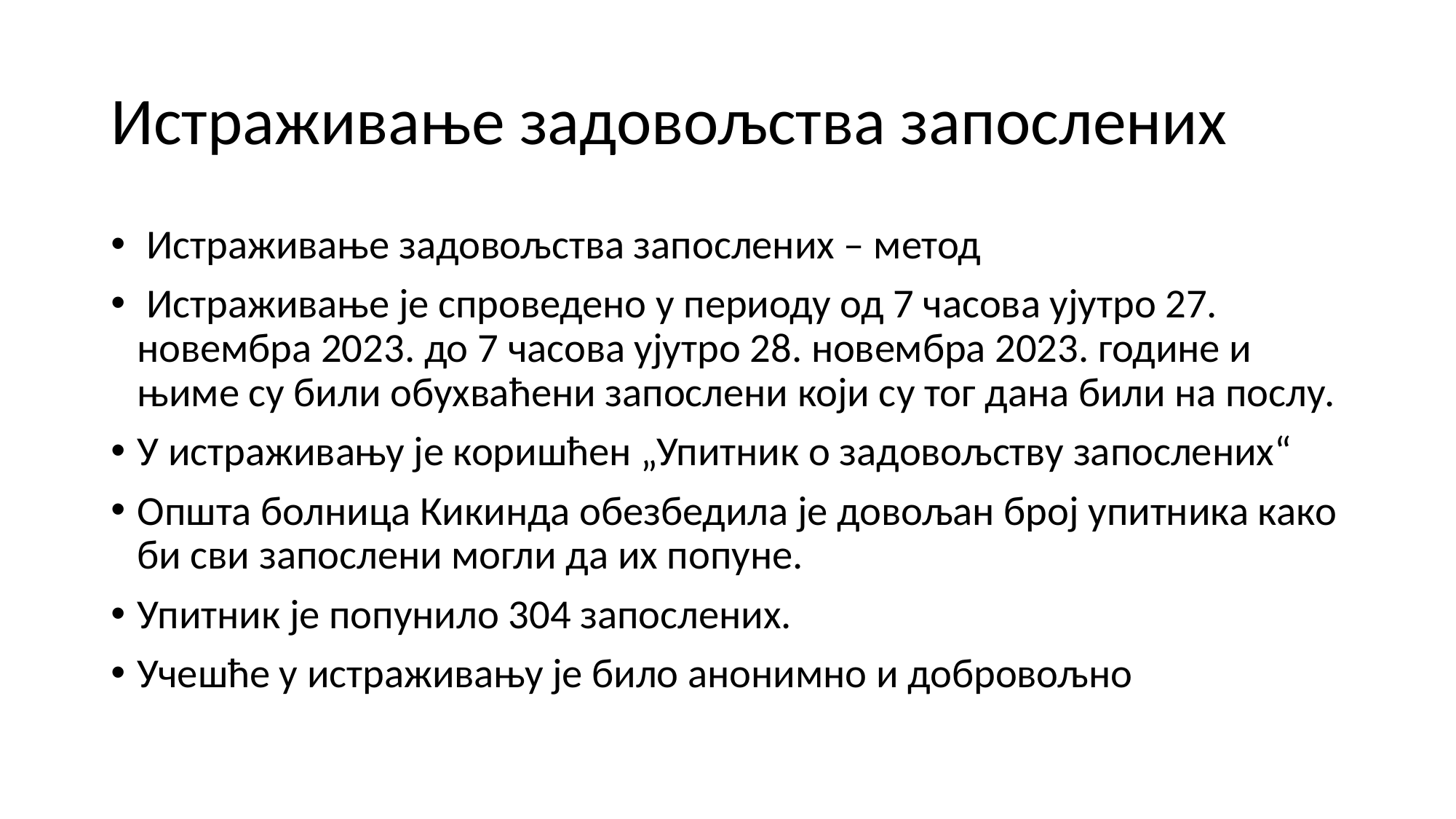

# Истраживање задовољства запослених
 Истраживање задовољства запослених – метод
 Истраживање је спроведено у периоду од 7 часова ујутро 27. новембра 2023. до 7 часова ујутро 28. новембра 2023. године и њиме су били обухваћени запослени који су тог дана били на послу.
У истраживању је коришћен „Упитник о задовољству запослених“
Општа болница Кикинда обезбедила је довољан број упитника како би сви запослени могли да их попуне.
Упитник је попунило 304 запослених.
Учешће у истраживању је било анонимно и добровољно